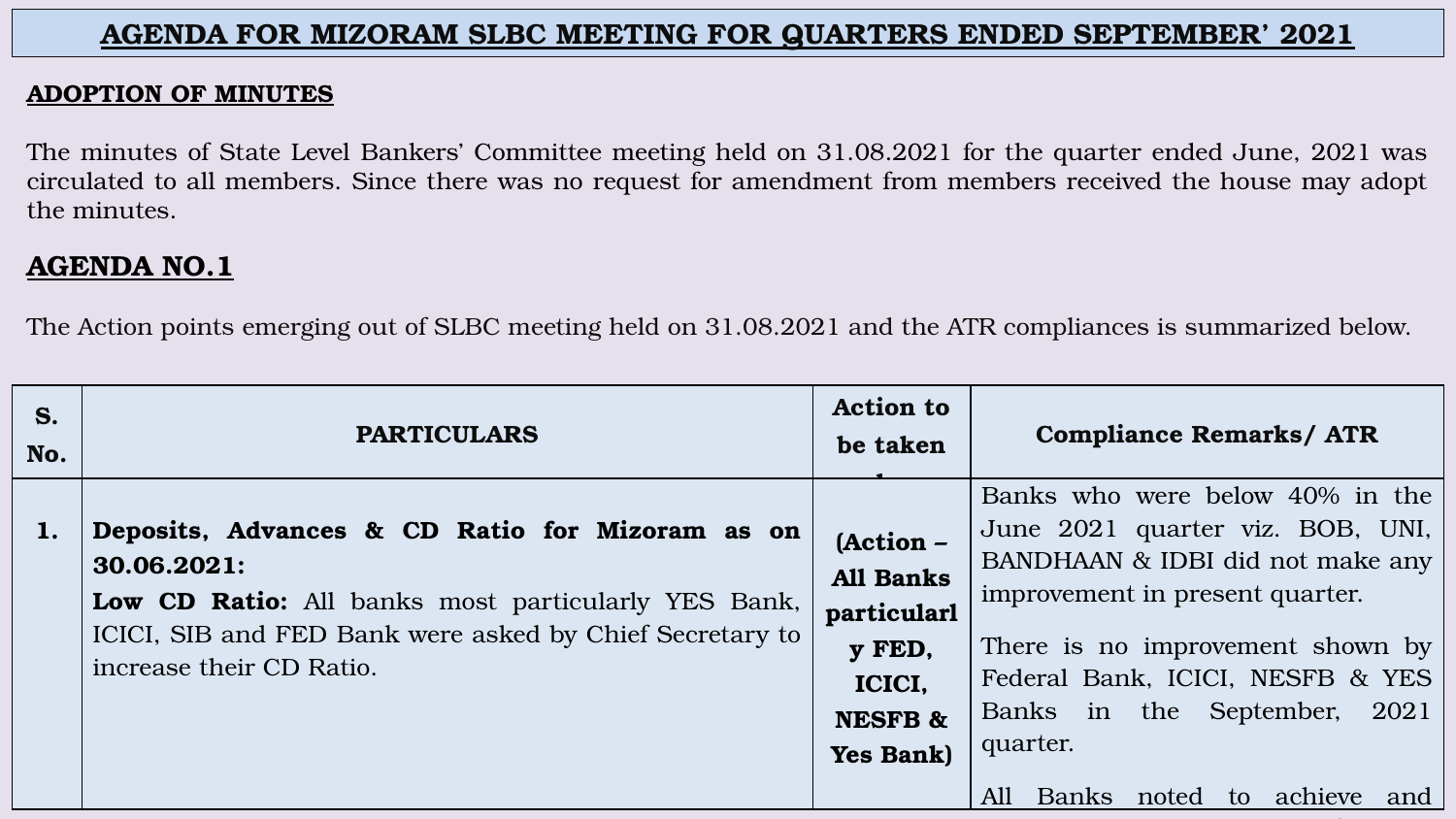

AGENDA FOR MIZORAM SLBC MEETING FOR QUARTERS ENDED SEPTEMBER’ 2021
ADOPTION OF MINUTES

The minutes of State Level Bankers’ Committee meeting held on 31.08.2021 for the quarter ended June, 2021 was circulated to all members. Since there was no request for amendment from members received the house may adopt the minutes.
AGENDA NO.1

The Action points emerging out of SLBC meeting held on 31.08.2021 and the ATR compliances is summarized below.

| S. No. | PARTICULARS | Action to be taken by | Compliance Remarks/ ATR |
| --- | --- | --- | --- |
| 1. | Deposits, Advances & CD Ratio for Mizoram as on 30.06.2021: Low CD Ratio: All banks most particularly YES Bank, ICICI, SIB and FED Bank were asked by Chief Secretary to increase their CD Ratio. | (Action – All Banks particularly FED, ICICI, NESFB & Yes Bank) | Banks who were below 40% in the June 2021 quarter viz. BOB, UNI, BANDHAAN & IDBI did not make any improvement in present quarter. There is no improvement shown by Federal Bank, ICICI, NESFB & YES Banks in the September, 2021 quarter. All Banks noted to achieve and increased their advances portfolios. |